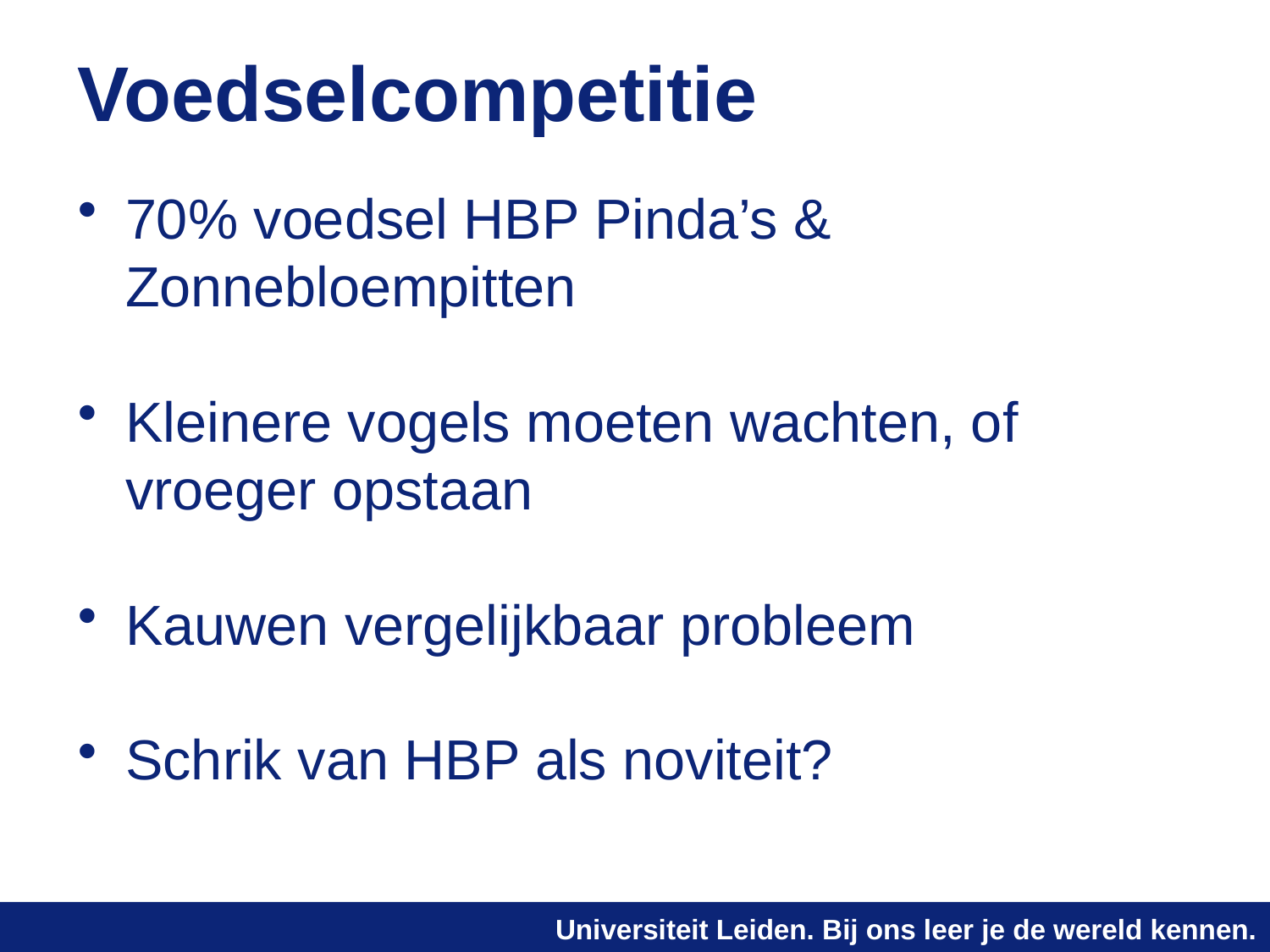

# Voedselcompetitie
70% voedsel HBP Pinda’s & Zonnebloempitten

Kleinere vogels moeten wachten, of vroeger opstaan

Kauwen vergelijkbaar probleem

Schrik van HBP als noviteit?